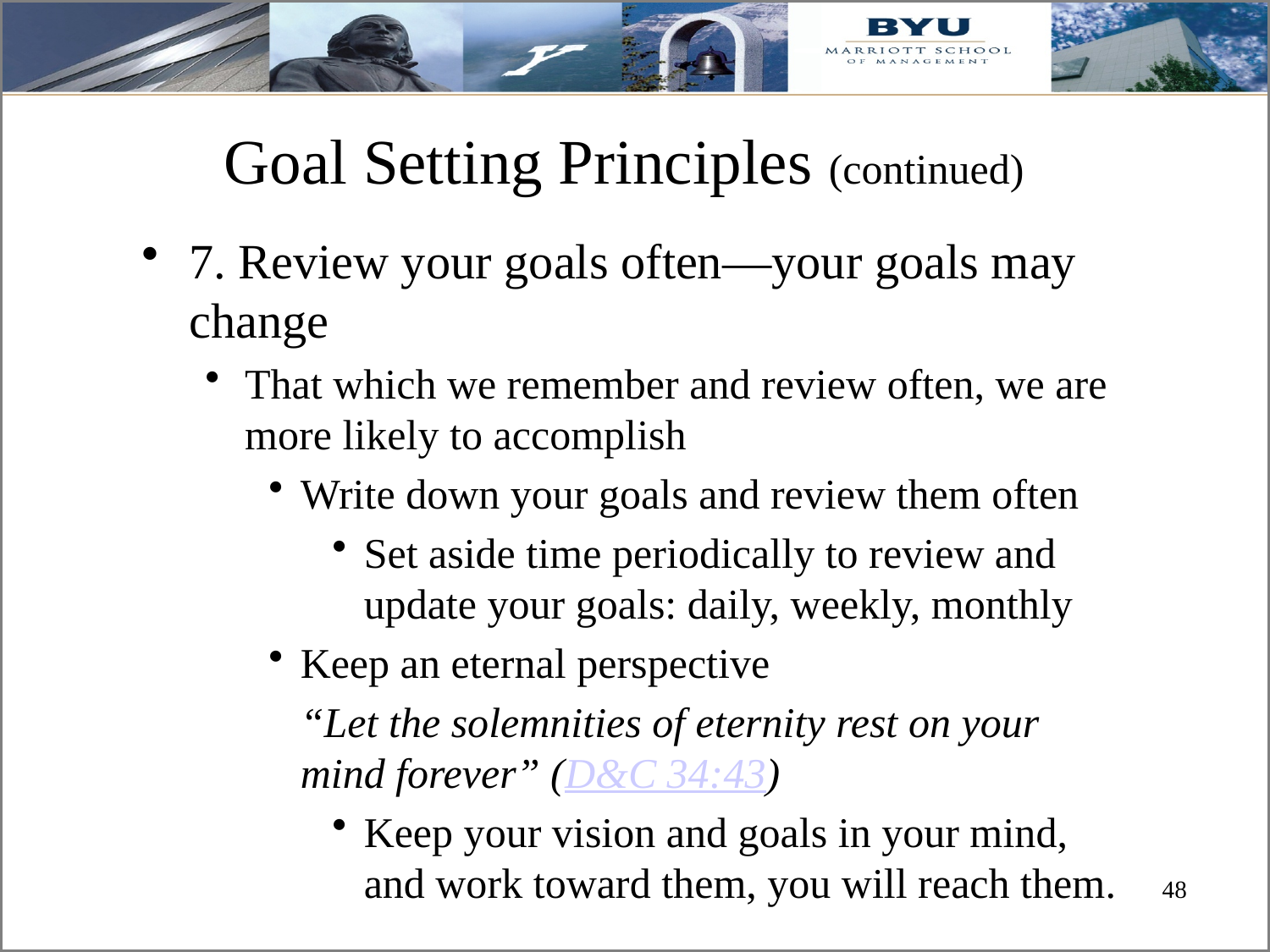

# Goal Setting Principles (continued)
7. Review your goals often—your goals may change
That which we remember and review often, we are more likely to accomplish
Write down your goals and review them often
Set aside time periodically to review and update your goals: daily, weekly, monthly
Keep an eternal perspective
   “Let the solemnities of eternity rest on your mind forever” (D&C 34:43)
Keep your vision and goals in your mind, and work toward them, you will reach them.